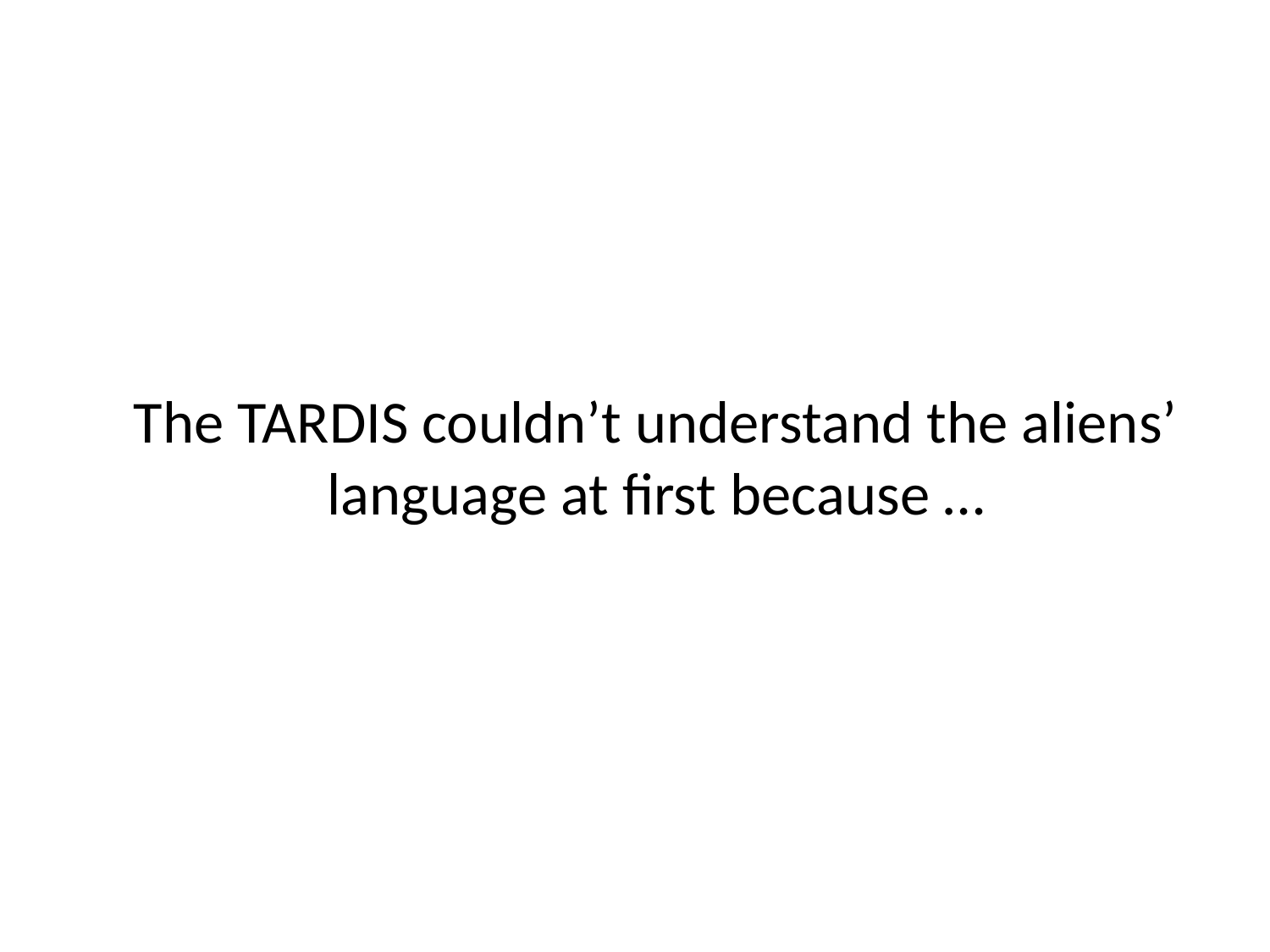

# The TARDIS couldn’t understand the aliens’ language at first because …